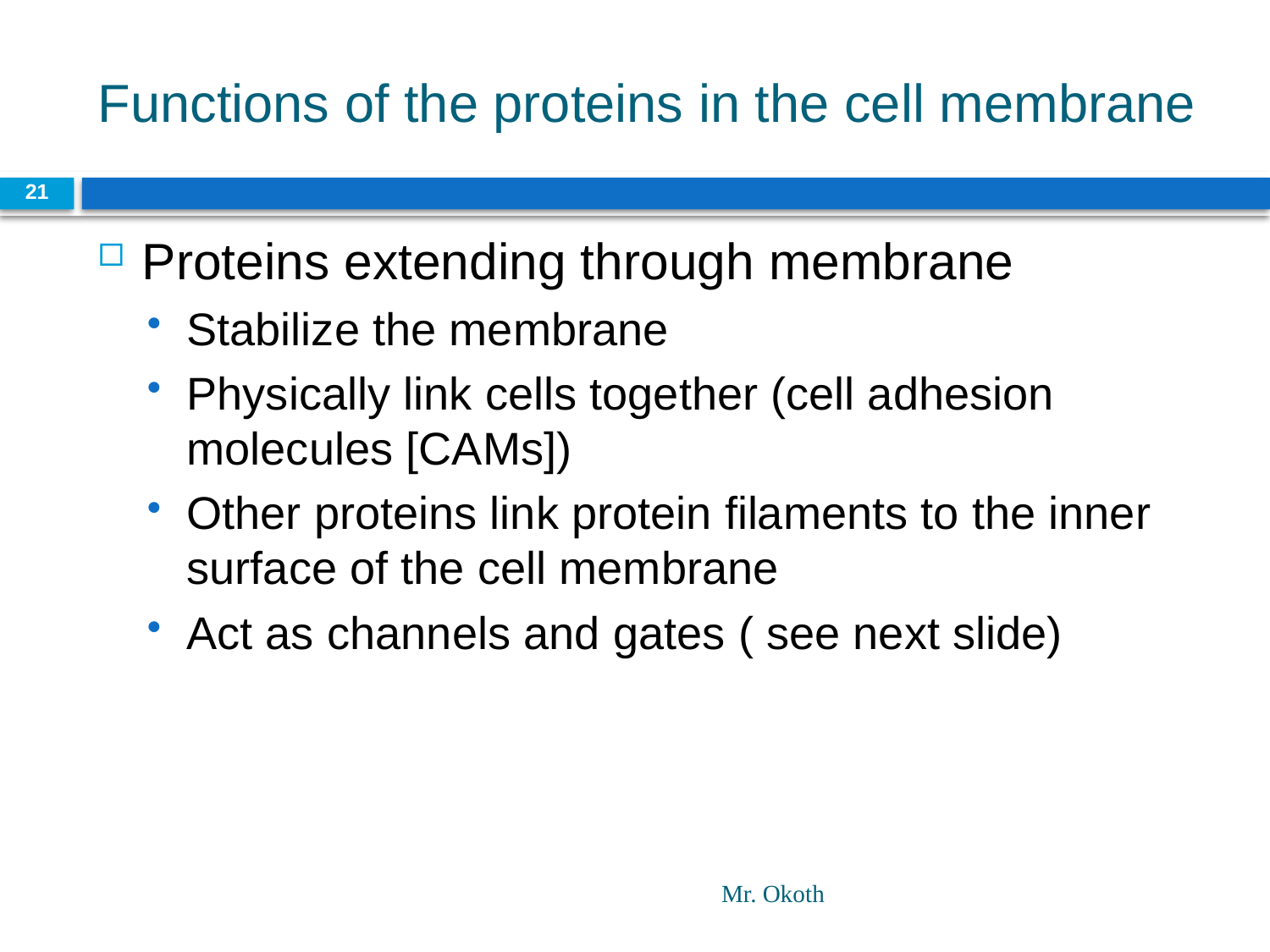

# Functions of the proteins in the cell membrane
21
Proteins extending through membrane
Stabilize the membrane
Physically link cells together (cell adhesion molecules [CAMs])
Other proteins link protein filaments to the inner surface of the cell membrane
Act as channels and gates ( see next slide)

Mr. Okoth